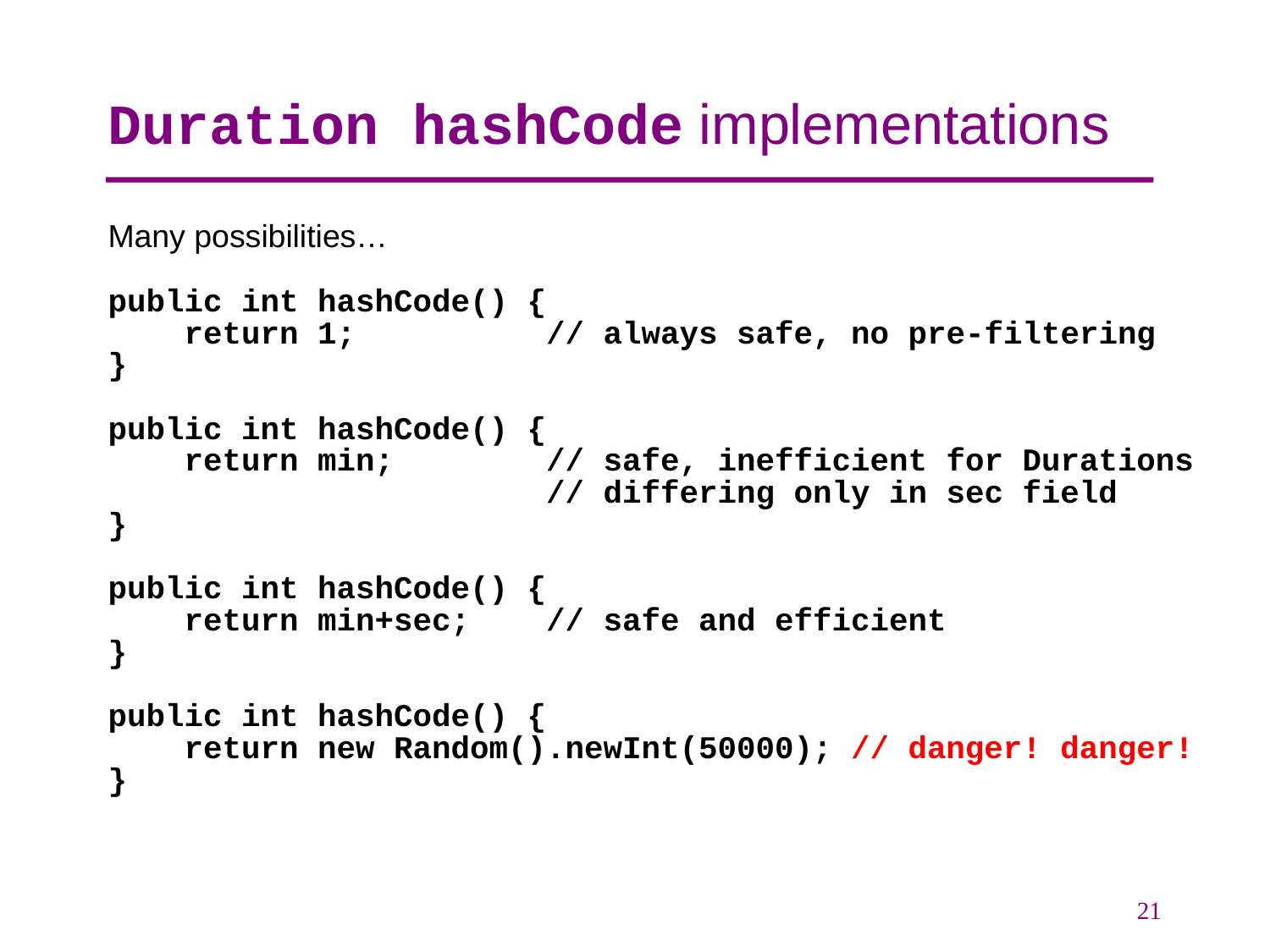

# Duration hashCode implementations
Many possibilities…

public int hashCode() {
    return 1;          // always safe, no pre-filtering
}

public int hashCode() {
    return min;        // safe, inefficient for Durations
			   // differing only in sec field
}

public int hashCode() {
    return min+sec;    // safe and efficient
}

public int hashCode() {
    return new Random().newInt(50000); // danger! danger!
}

21